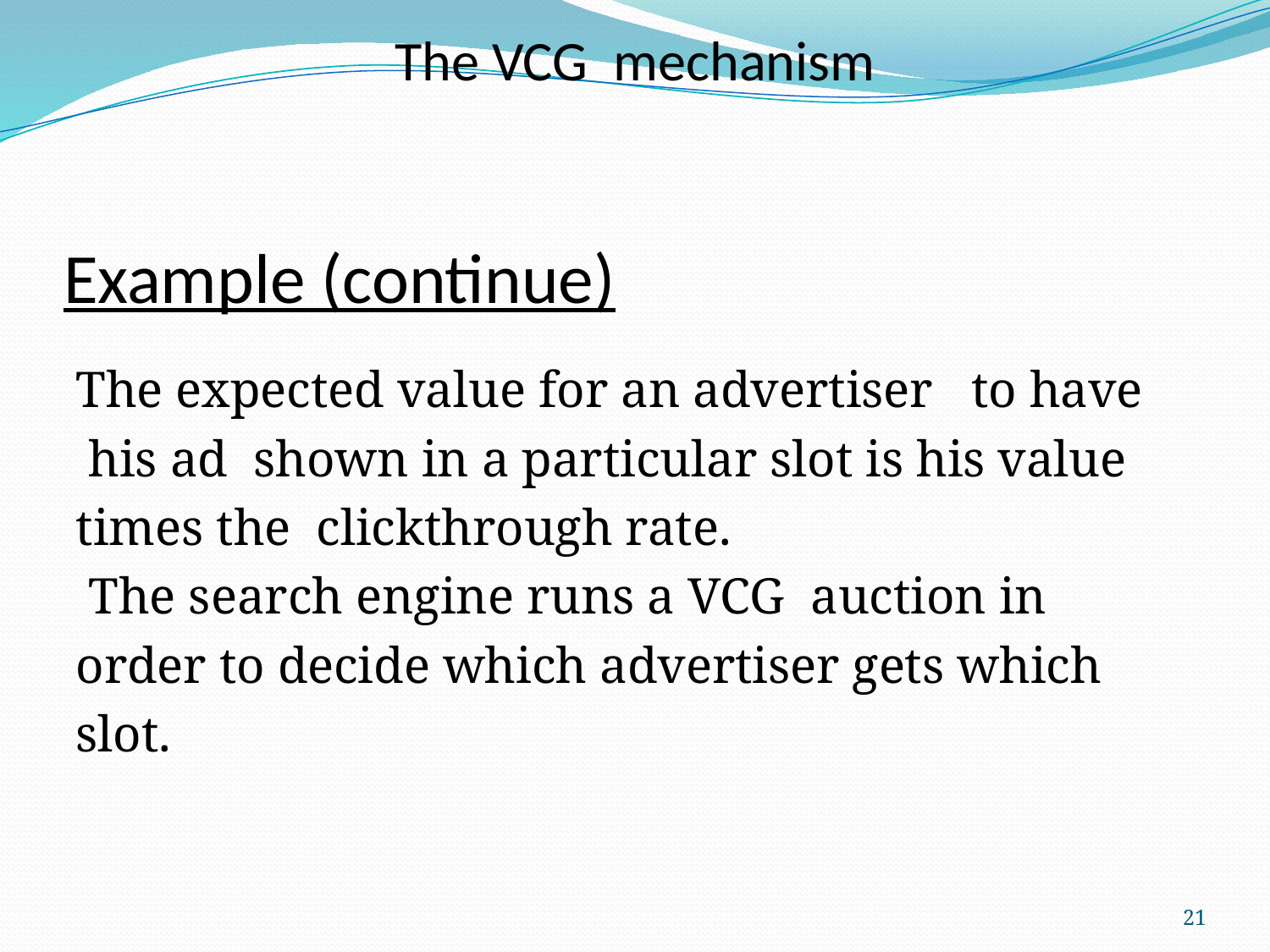

The VCG  mechanism
Example (continue)

The expected value for an advertiser   to have
 his ad  shown in a particular slot is his value
times the  clickthrough rate.
 The search engine runs a VCG  auction in
order to decide which advertiser gets which
slot.

21